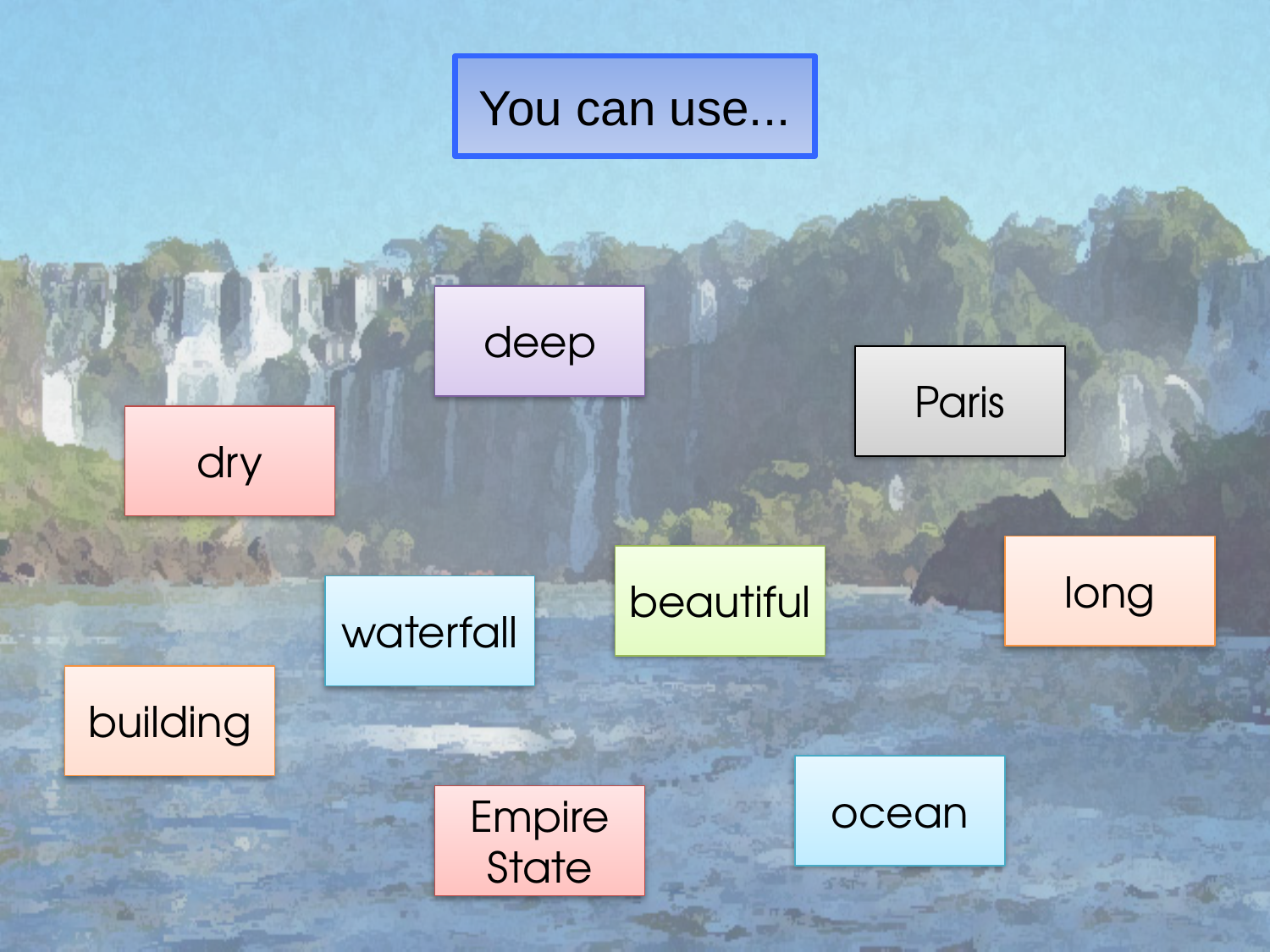

You can use...
deep
Paris
dry
long
beautiful
waterfall
building
ocean
Empire State